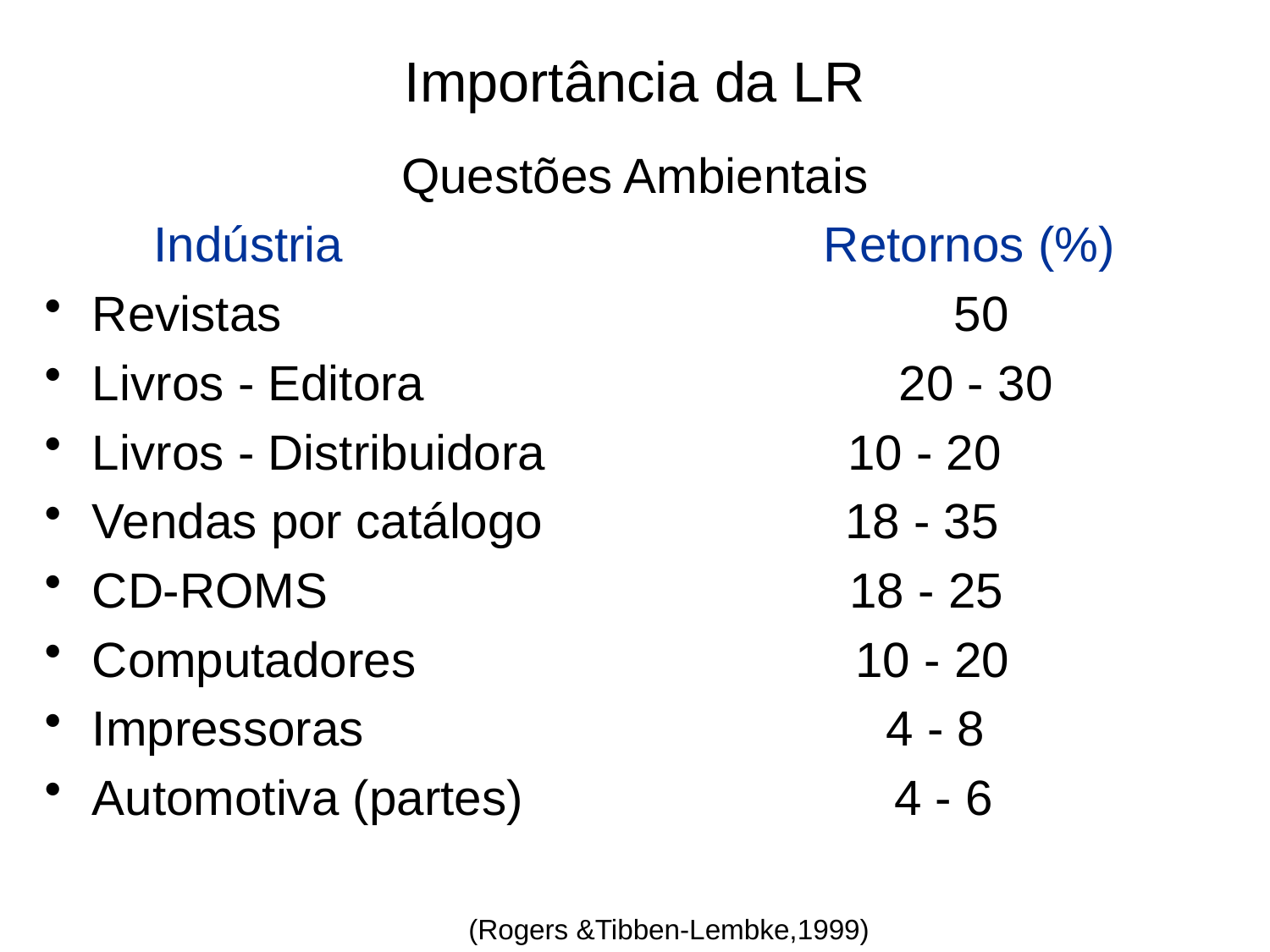

# Importância da LR
Questões Ambientais
Indústria                                   Retornos (%)
Revistas		                                   50
Livros - Editora	                               20 - 30
Livros - Distribuidora                      10 - 20
Vendas por catálogo                      18 - 35
CD-ROMS                                      18 - 25
Computadores                                10 - 20
Impressoras                                      4 - 8
Automotiva (partes)                           4 - 6
(Rogers &Tibben-Lembke,1999)